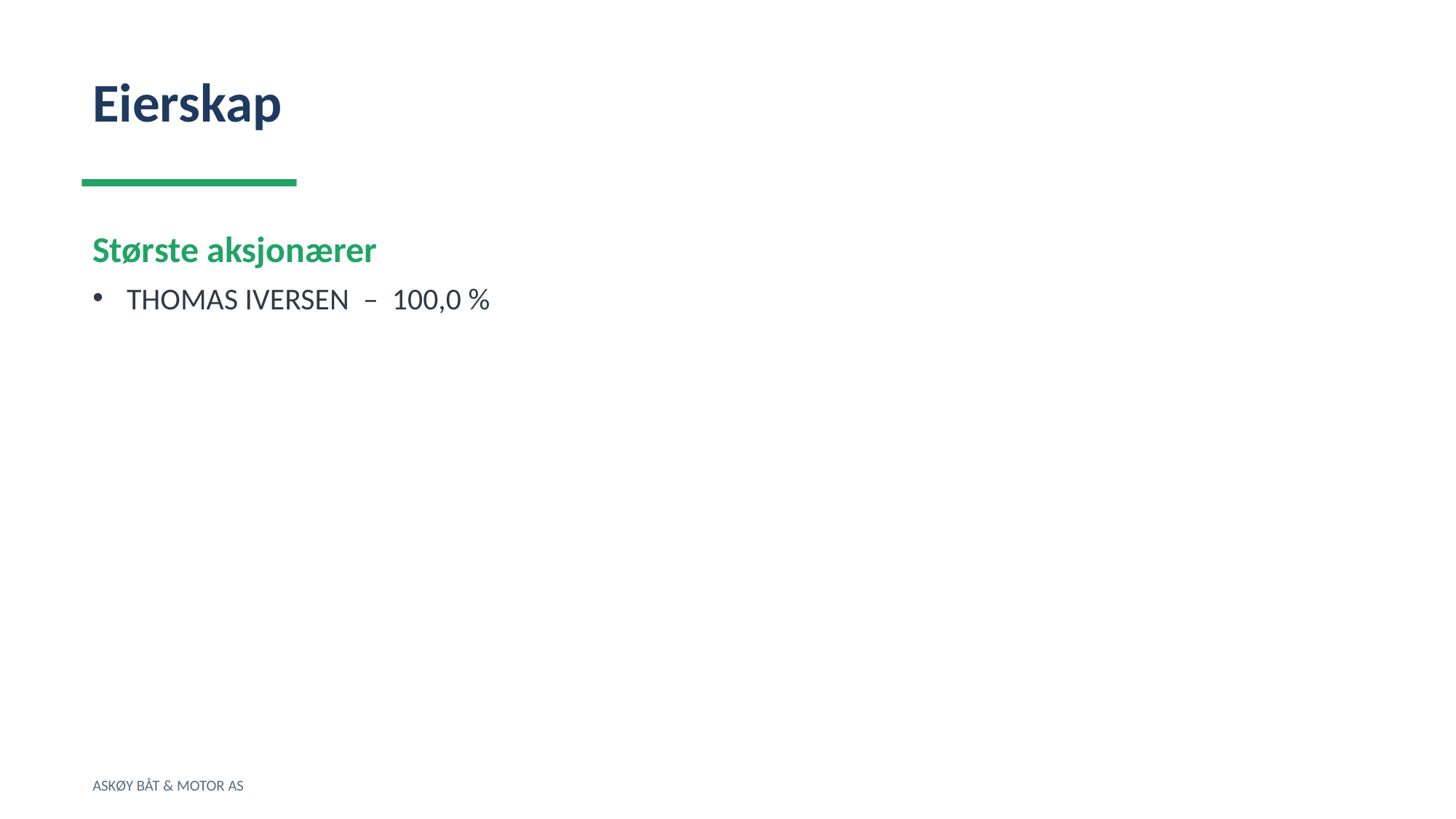

Eierskap

Største aksjonærer
THOMAS IVERSEN  –  100,0 %
ASKØY BÅT & MOTOR AS